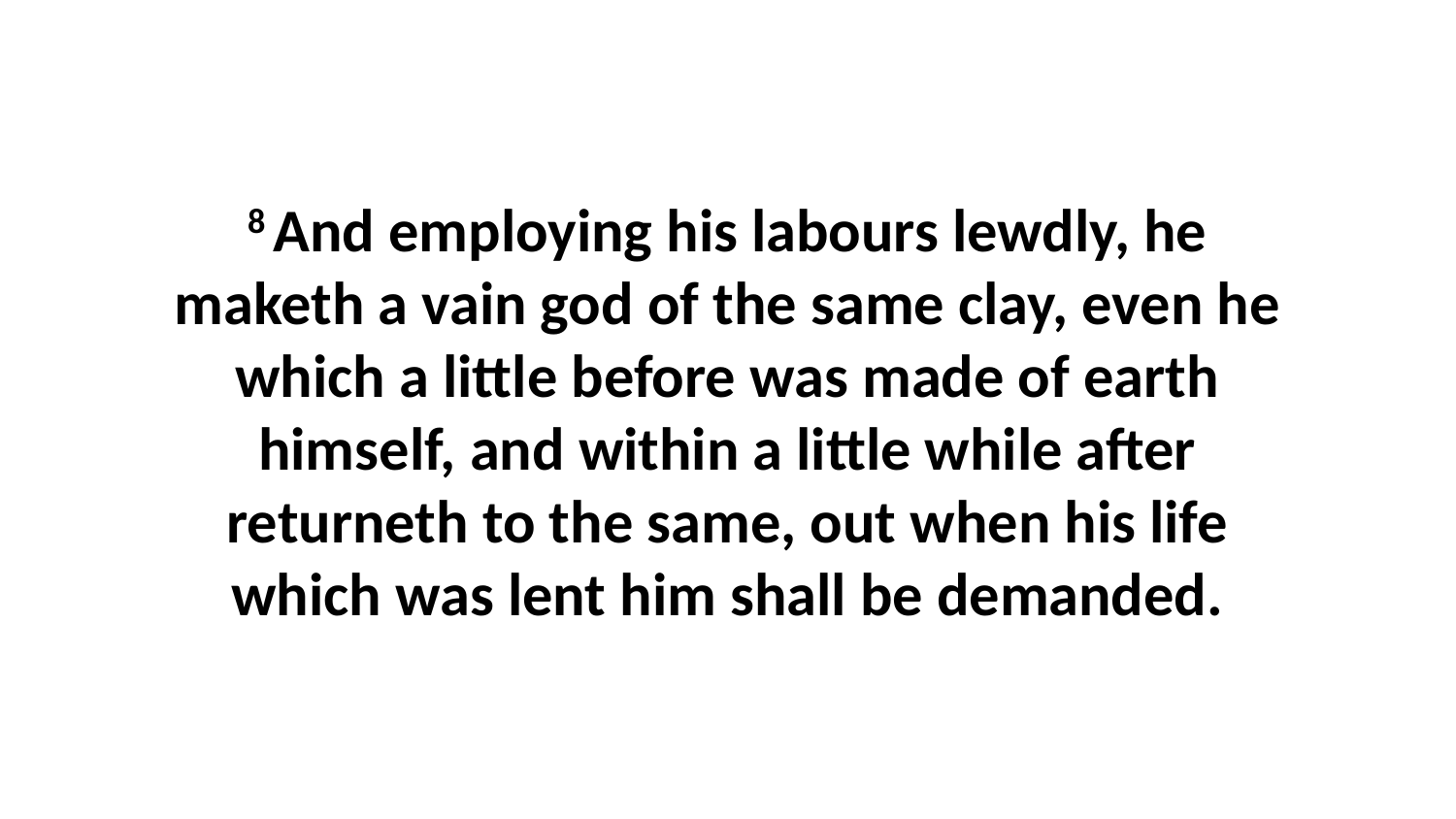

8 And employing his labours lewdly, he maketh a vain god of the same clay, even he which a little before was made of earth himself, and within a little while after returneth to the same, out when his life which was lent him shall be demanded.